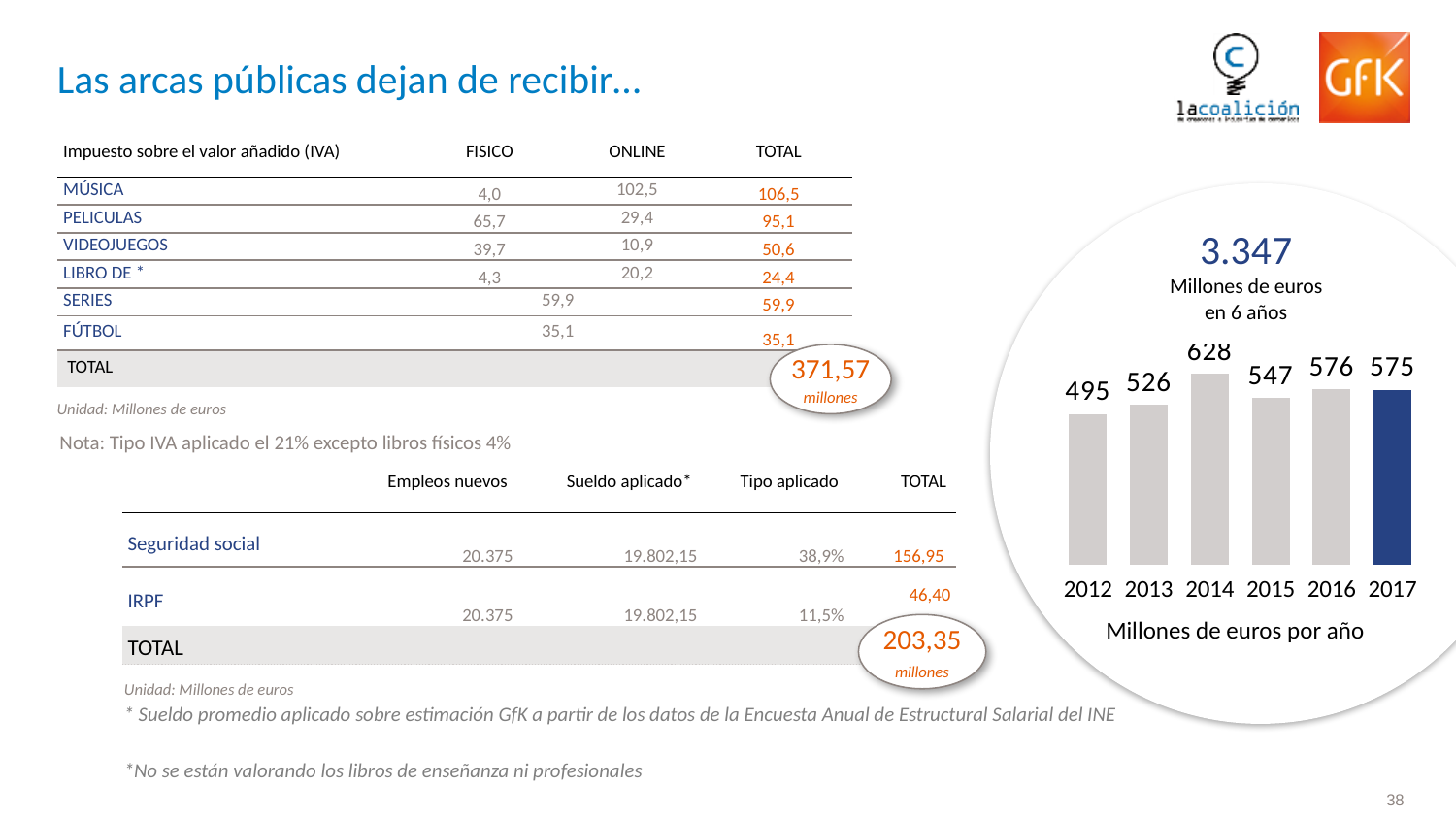

# Las arcas públicas dejan de recibir…
| Impuesto sobre el valor añadido (IVA) | FISICO | ONLINE |  | TOTAL |
| --- | --- | --- | --- | --- |
| MÚSICA | 4,0 | 102,5 |  | 106,5 |
| PELICULAS | 65,7 | 29,4 |  | 95,1 |
| VIDEOJUEGOS | 39,7 | 10,9 |  | 50,6 |
| LIBRO DE \* | 4,3 | 20,2 |  | 24,4 |
| SERIES | 59,9 |  |  | 59,9 |
| FÚTBOL | 35,1 |  |  | 35,1 |
| TOTAL |  |  |  |  |

3.347
Millones de euros
en 6 años

### Chart

| Category | Categoría 1 |
|---|---|
| 2012 | 495.0 |
| 2013 | 526.0 |
| 2014 | 628.0 |
| 2015 | 547.0 |
| 2016 | 576.0 |
| 2017 | 575.0 |
371,57
millones
Unidad: Millones de euros
Nota: Tipo IVA aplicado el 21% excepto libros físicos 4%
|  | Empleos nuevos | Sueldo aplicado\* | Tipo aplicado | TOTAL |
| --- | --- | --- | --- | --- |
| Seguridad social | 20.375 | 19.802,15 | 38,9% | 156,95 |
| IRPF | 20.375 | 19.802,15 | 11,5% | 46,40 |
| TOTAL |  |  |  |  |
203,35
millones
Millones de euros por año
Unidad: Millones de euros
* Sueldo promedio aplicado sobre estimación GfK a partir de los datos de la Encuesta Anual de Estructural Salarial del INE
*No se están valorando los libros de enseñanza ni profesionales